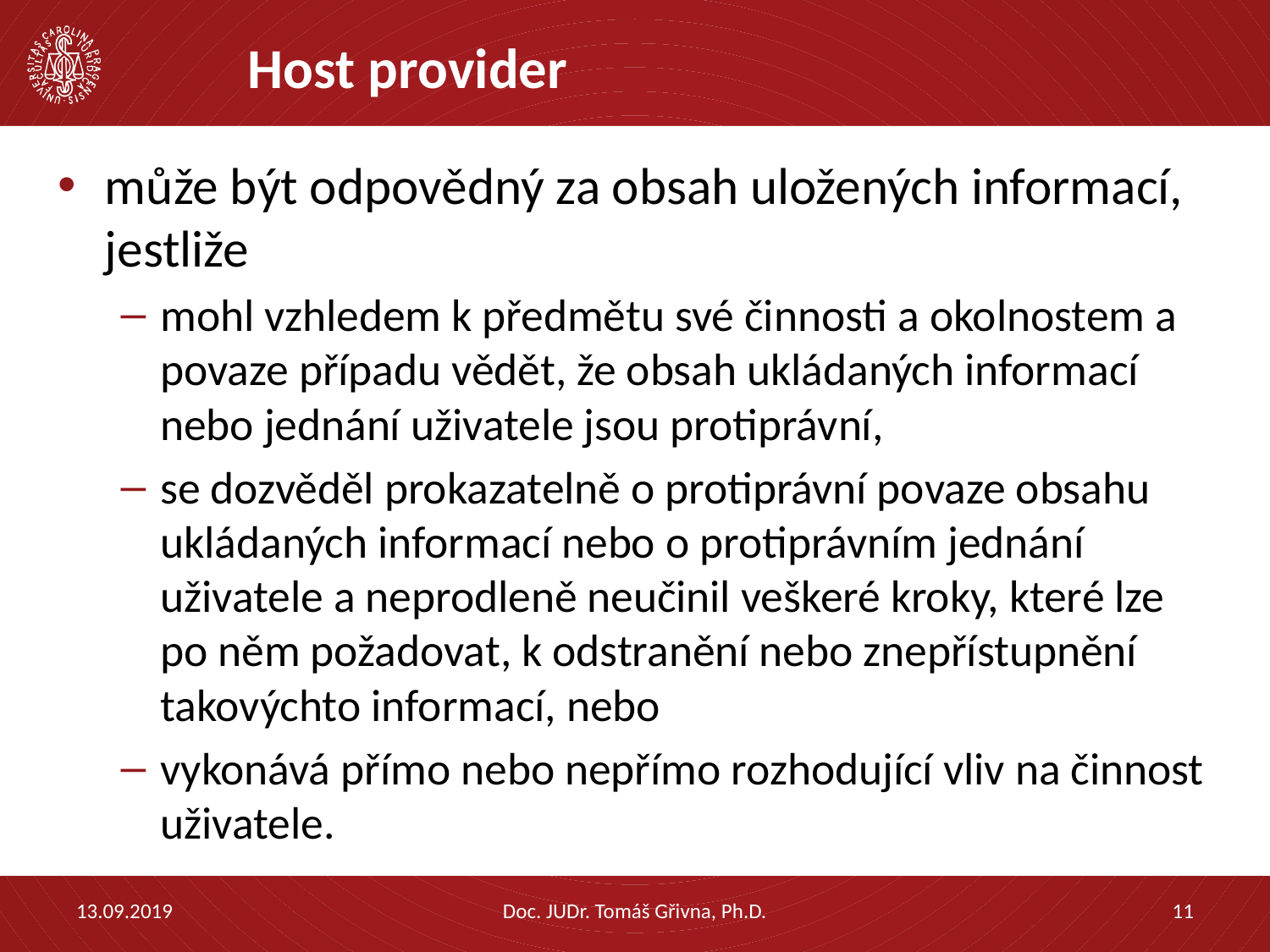

# Host provider
může být odpovědný za obsah uložených informací, jestliže
mohl vzhledem k předmětu své činnosti a okolnostem a povaze případu vědět, že obsah ukládaných informací nebo jednání uživatele jsou protiprávní,
se dozvěděl prokazatelně o protiprávní povaze obsahu ukládaných informací nebo o protiprávním jednání uživatele a neprodleně neučinil veškeré kroky, které lze po něm požadovat, k odstranění nebo znepřístupnění takovýchto informací, nebo
vykonává přímo nebo nepřímo rozhodující vliv na činnost uživatele.
13.09.2019
Doc. JUDr. Tomáš Gřivna, Ph.D.
11